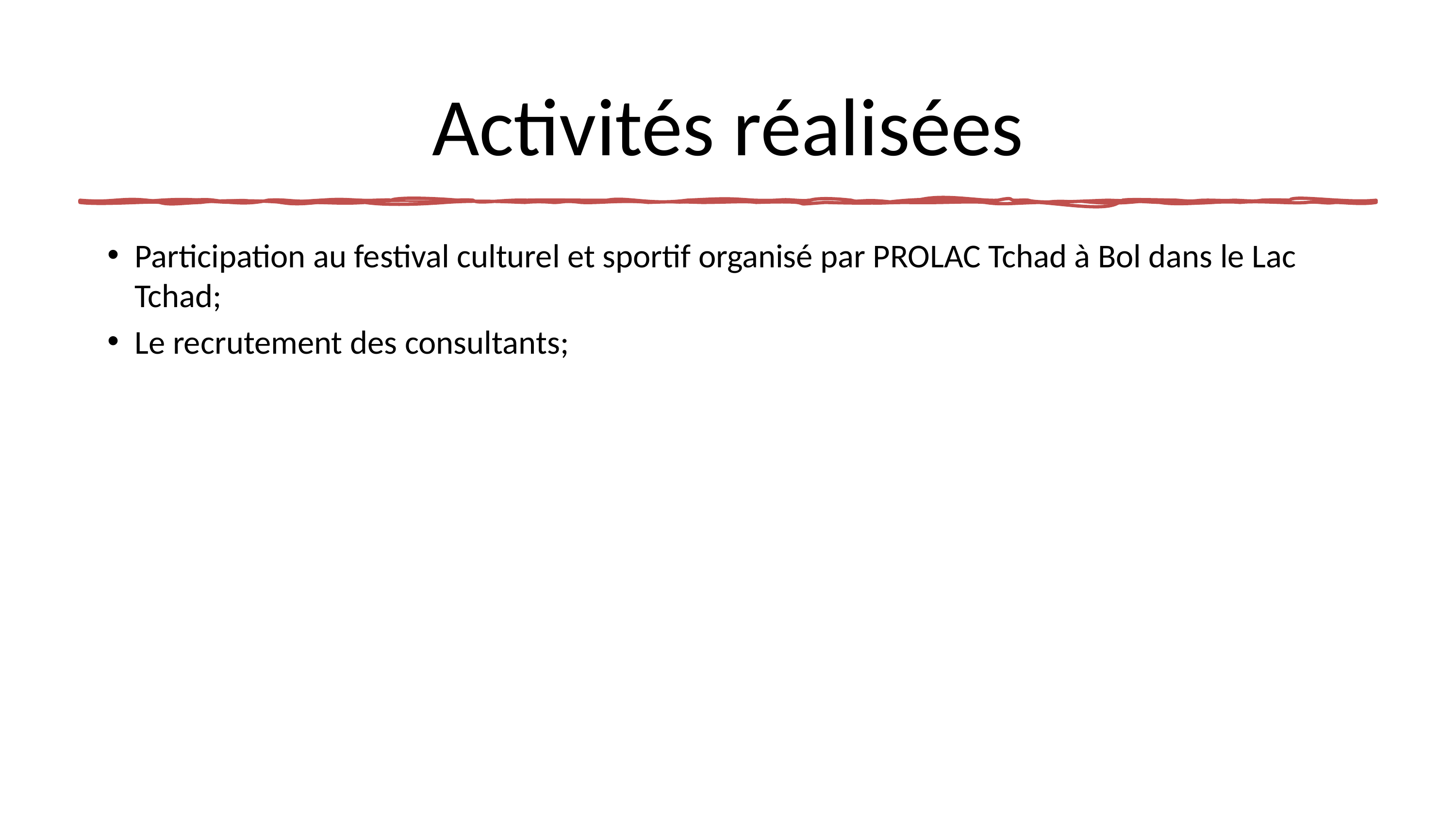

# Activités réalisées

Participation au festival culturel et sportif organisé par PROLAC Tchad à Bol dans le Lac Tchad;
Le recrutement des consultants;